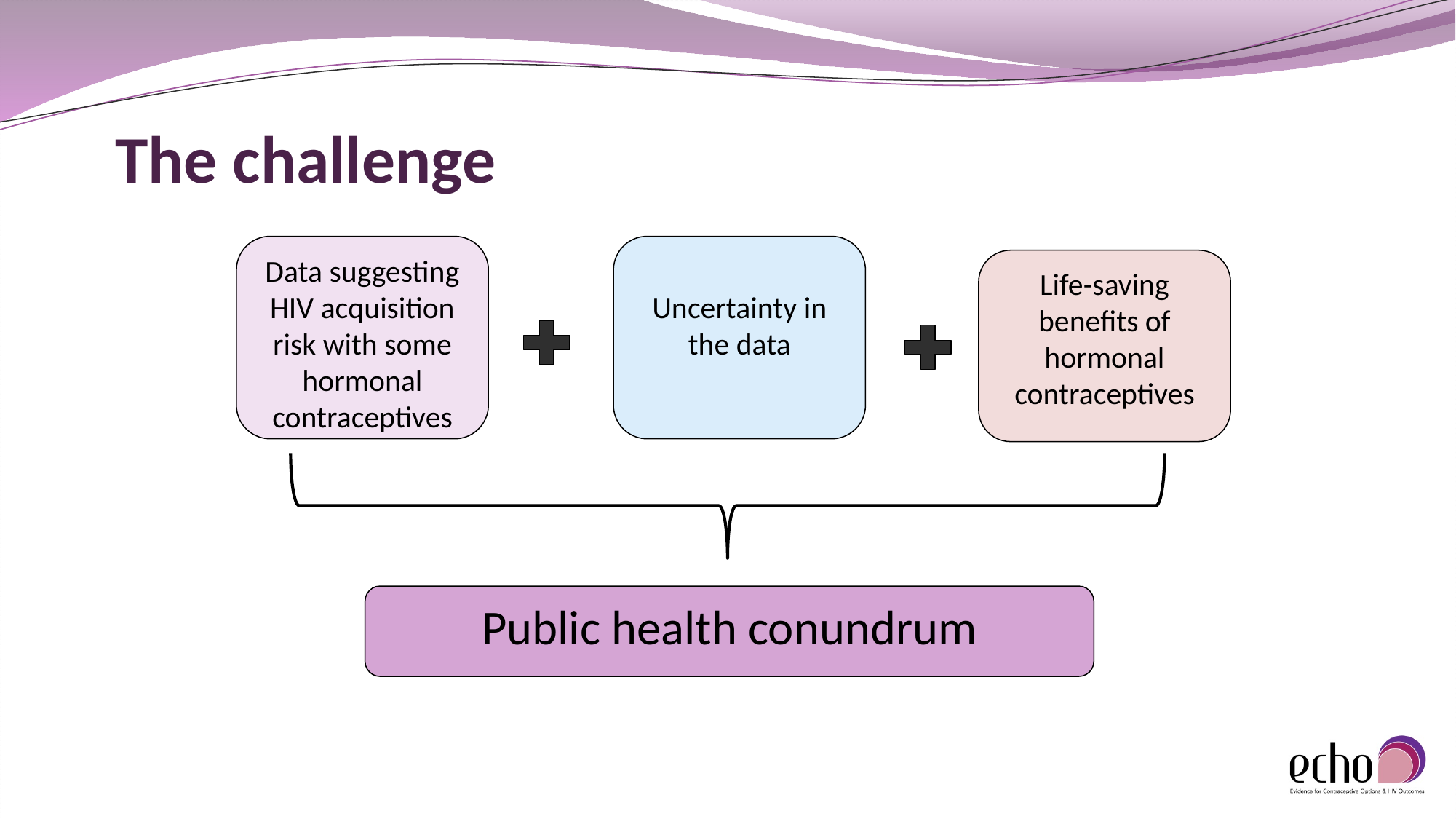

# The challenge
Data suggesting HIV acquisition risk with some hormonal contraceptives

Uncertainty in the data
Life-saving benefits of hormonal contraceptives

Public health conundrum